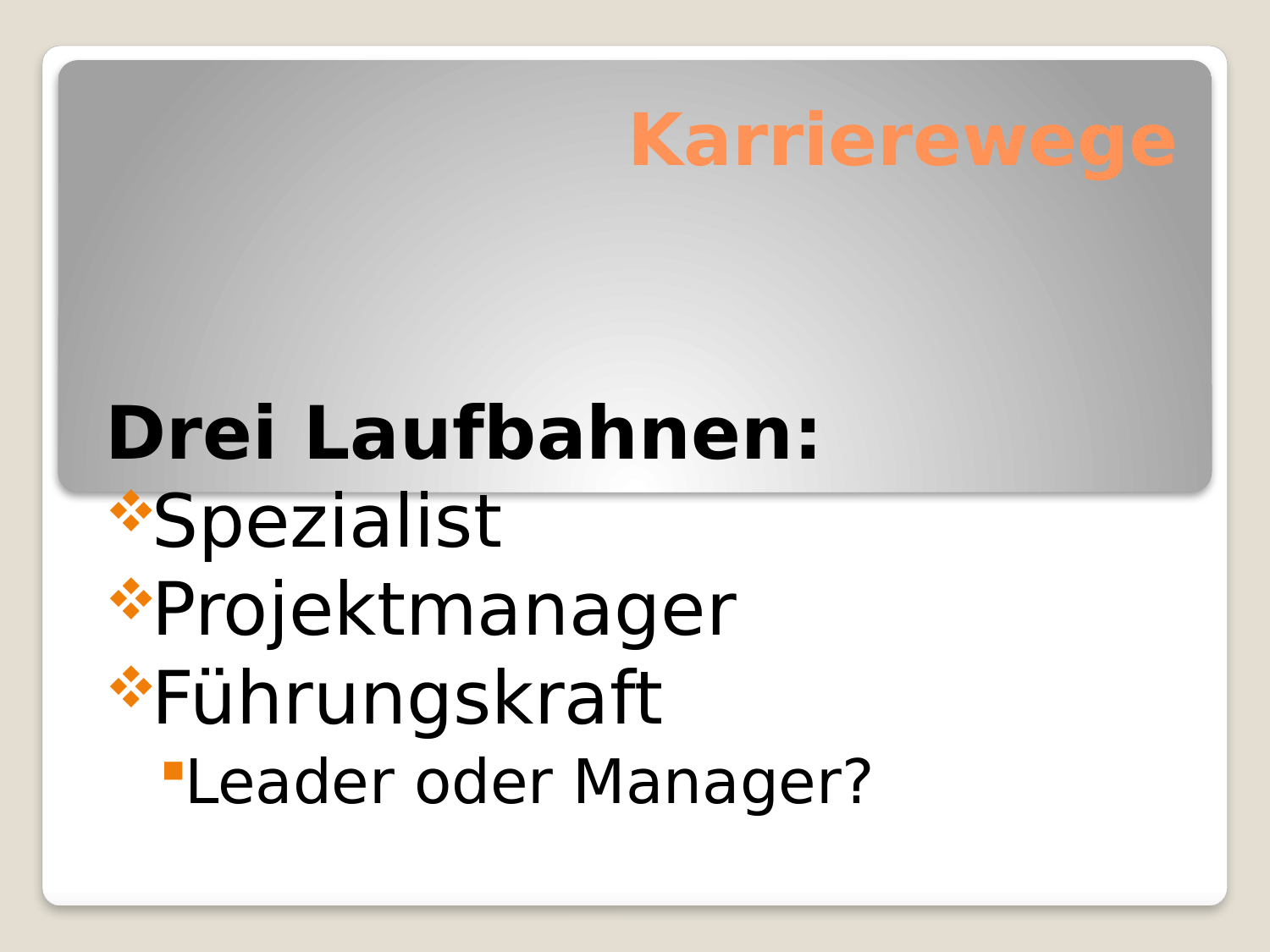

# Karrierewege
Drei Laufbahnen:
Spezialist
Projektmanager
Führungskraft
Leader oder Manager?